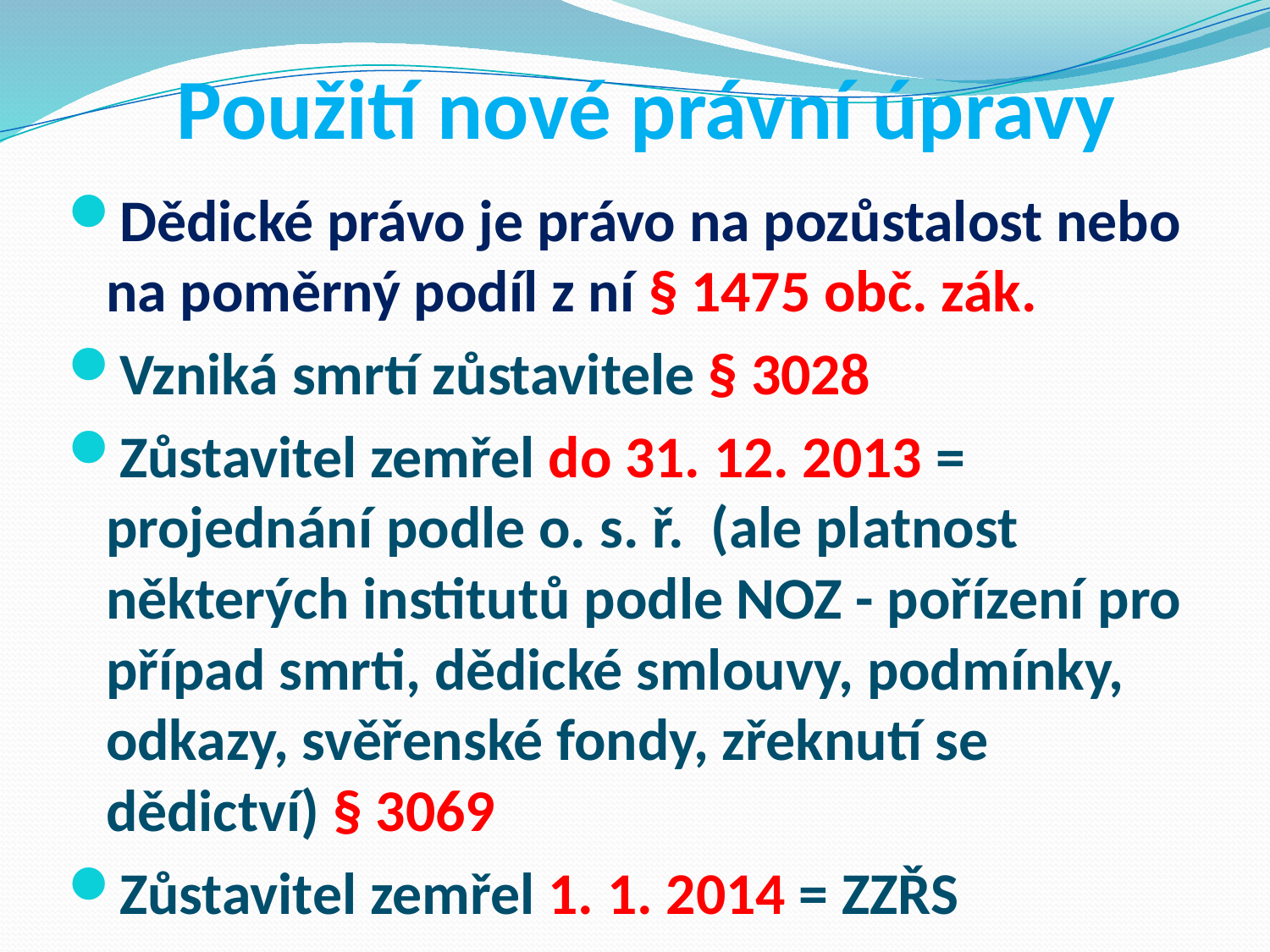

# Použití nové právní úpravy
Dědické právo je právo na pozůstalost nebo na poměrný podíl z ní § 1475 obč. zák.
Vzniká smrtí zůstavitele § 3028
Zůstavitel zemřel do 31. 12. 2013 = projednání podle o. s. ř.  (ale platnost některých institutů podle NOZ - pořízení pro případ smrti, dědické smlouvy, podmínky, odkazy, svěřenské fondy, zřeknutí se dědictví) § 3069
Zůstavitel zemřel 1. 1. 2014 = ZZŘS